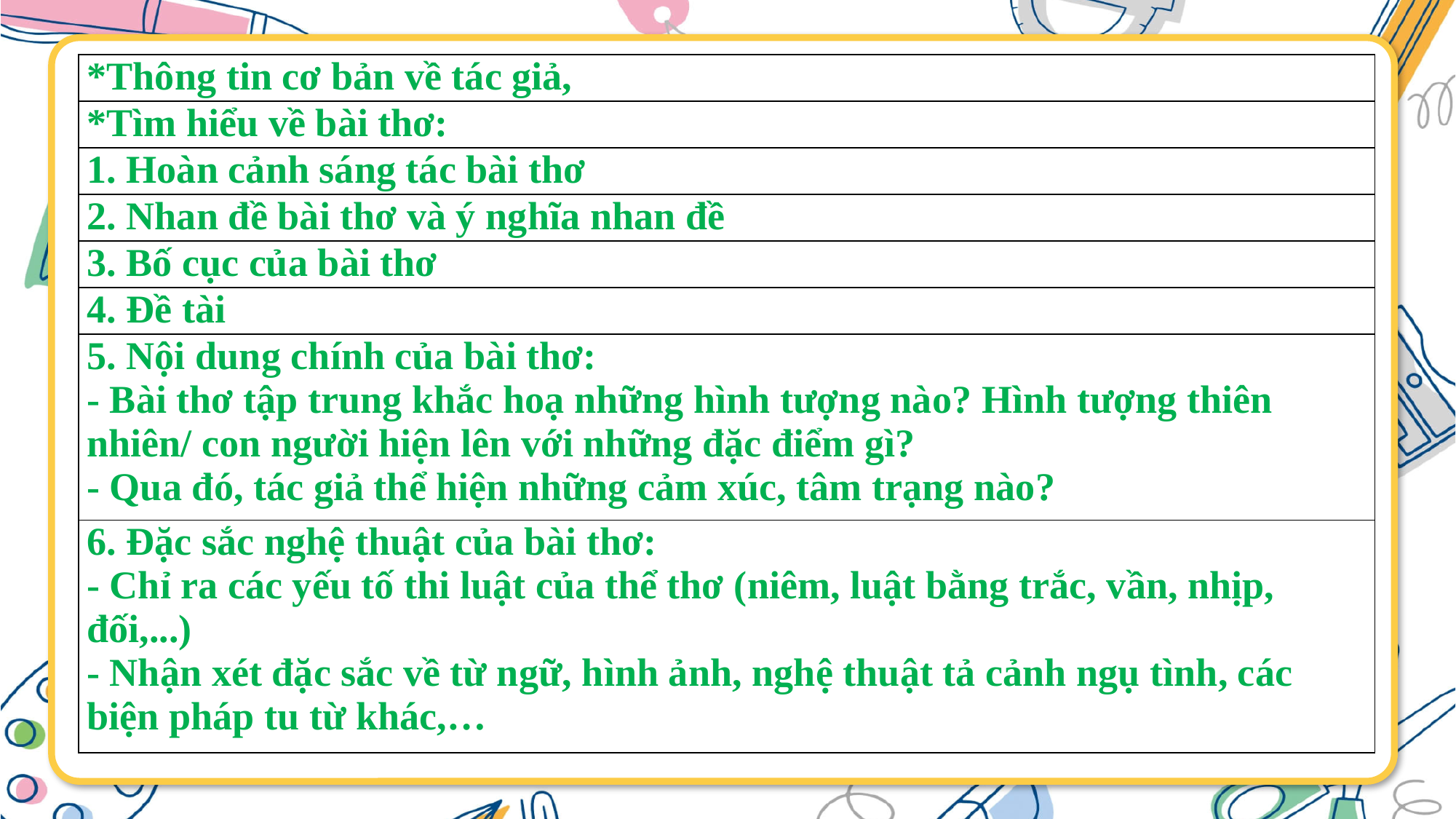

| \*Thông tin cơ bản về tác giả, |
| --- |
| \*Tìm hiểu về bài thơ: |
| 1. Hoàn cảnh sáng tác bài thơ |
| 2. Nhan đề bài thơ và ý nghĩa nhan đề |
| 3. Bố cục của bài thơ |
| 4. Đề tài |
| 5. Nội dung chính của bài thơ: - Bài thơ tập trung khắc hoạ những hình tượng nào? Hình tượng thiên nhiên/ con người hiện lên với những đặc điểm gì? - Qua đó, tác giả thể hiện những cảm xúc, tâm trạng nào? |
| 6. Đặc sắc nghệ thuật của bài thơ: - Chỉ ra các yếu tố thi luật của thể thơ (niêm, luật bằng trắc, vần, nhịp, đối,...) - Nhận xét đặc sắc về từ ngữ, hình ảnh, nghệ thuật tả cảnh ngụ tình, các biện pháp tu từ khác,… |